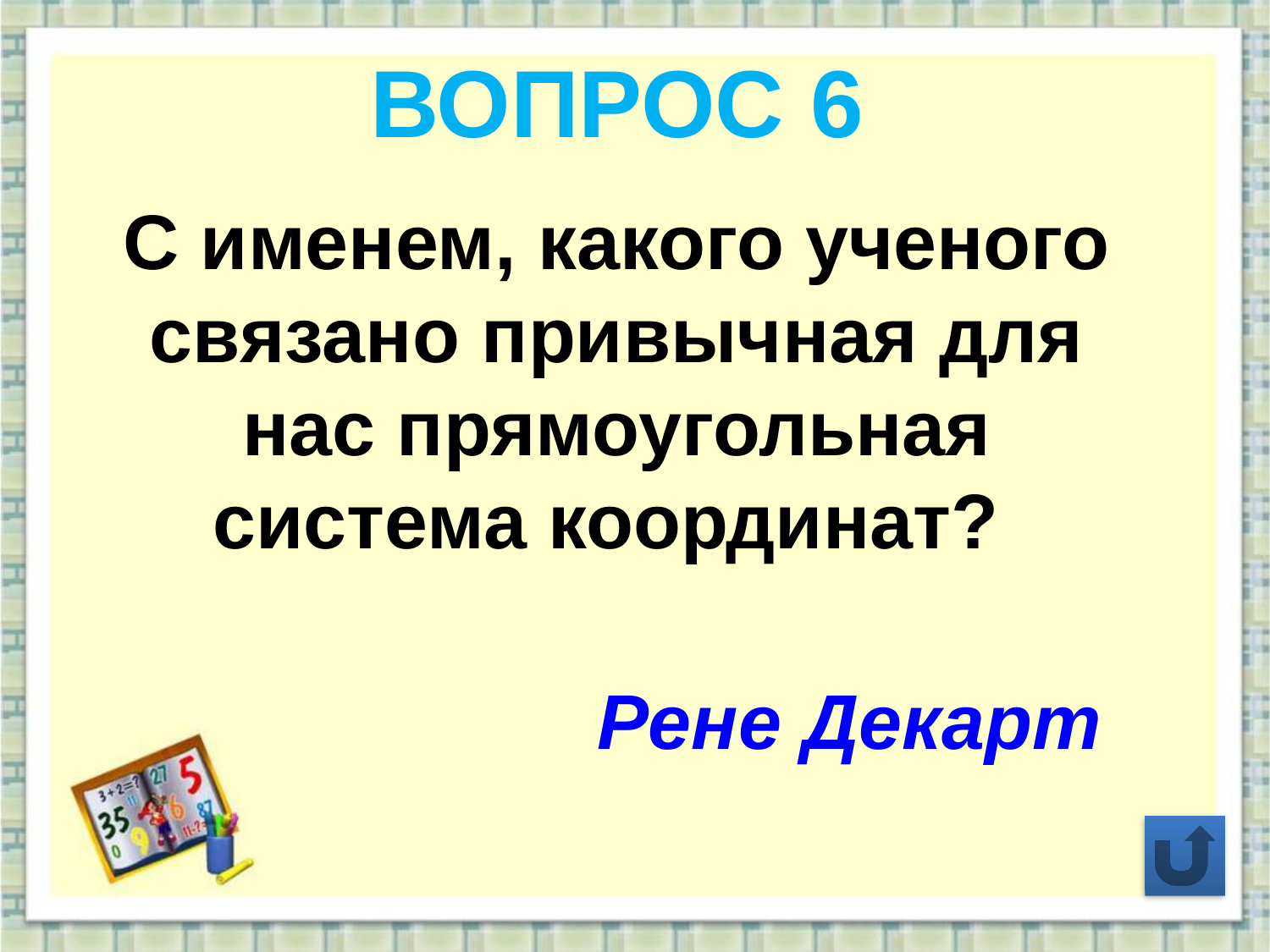

ВОПРОС 6
С именем, какого ученого связано привычная для нас прямоугольная система координат?
Рене Декарт